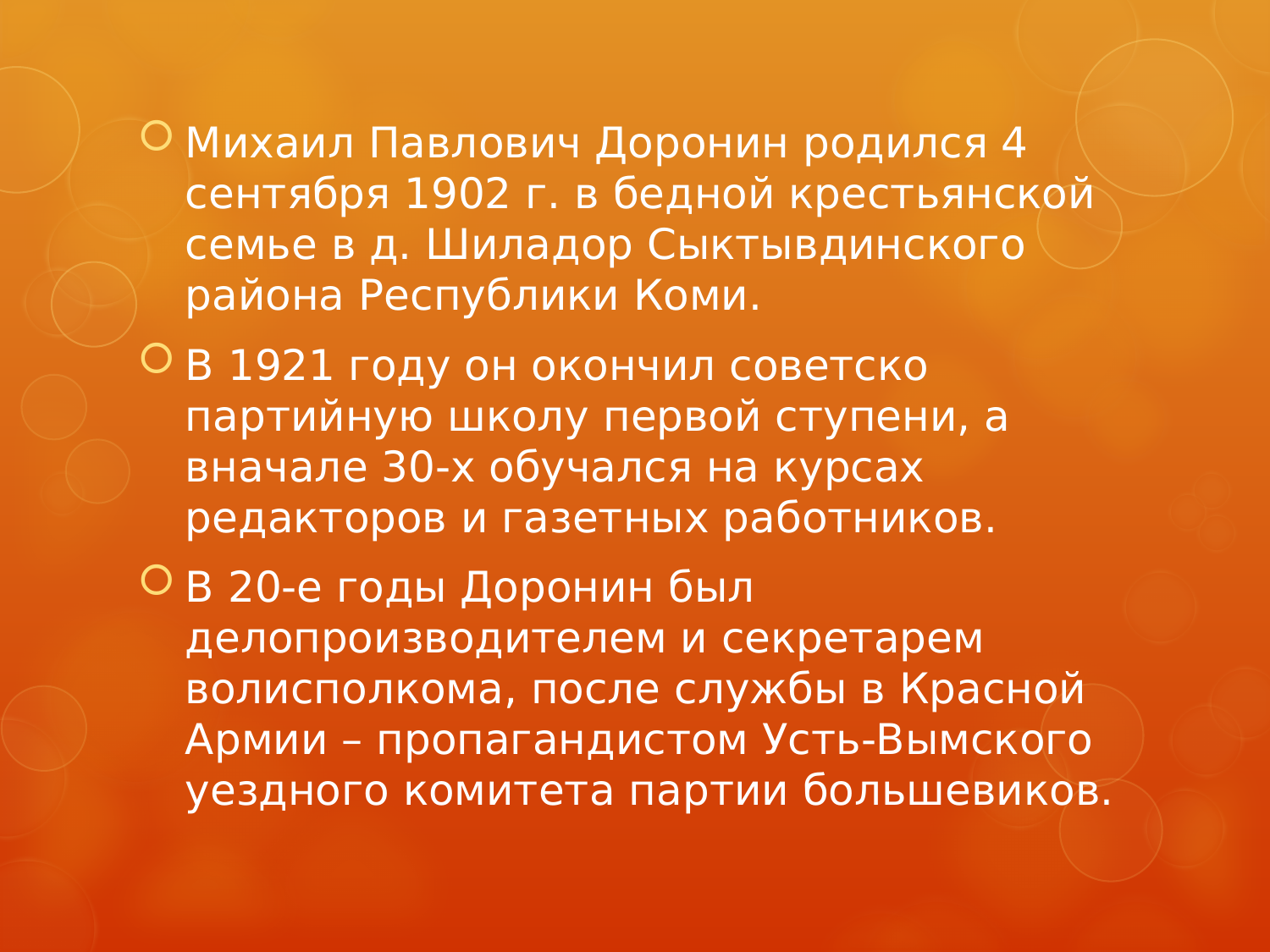

Михаил Павлович Доронин родился 4 сентября 1902 г. в бедной крестьянской семье в д. Шиладор Сыктывдинского района Республики Коми.
В 1921 году он окончил советско партийную школу первой ступени, а вначале 30-х обучался на курсах редакторов и газетных работников.
В 20-е годы Доронин был делопроизводителем и секретарем волисполкома, после службы в Красной Армии – пропагандистом Усть-Вымского уездного комитета партии большевиков.